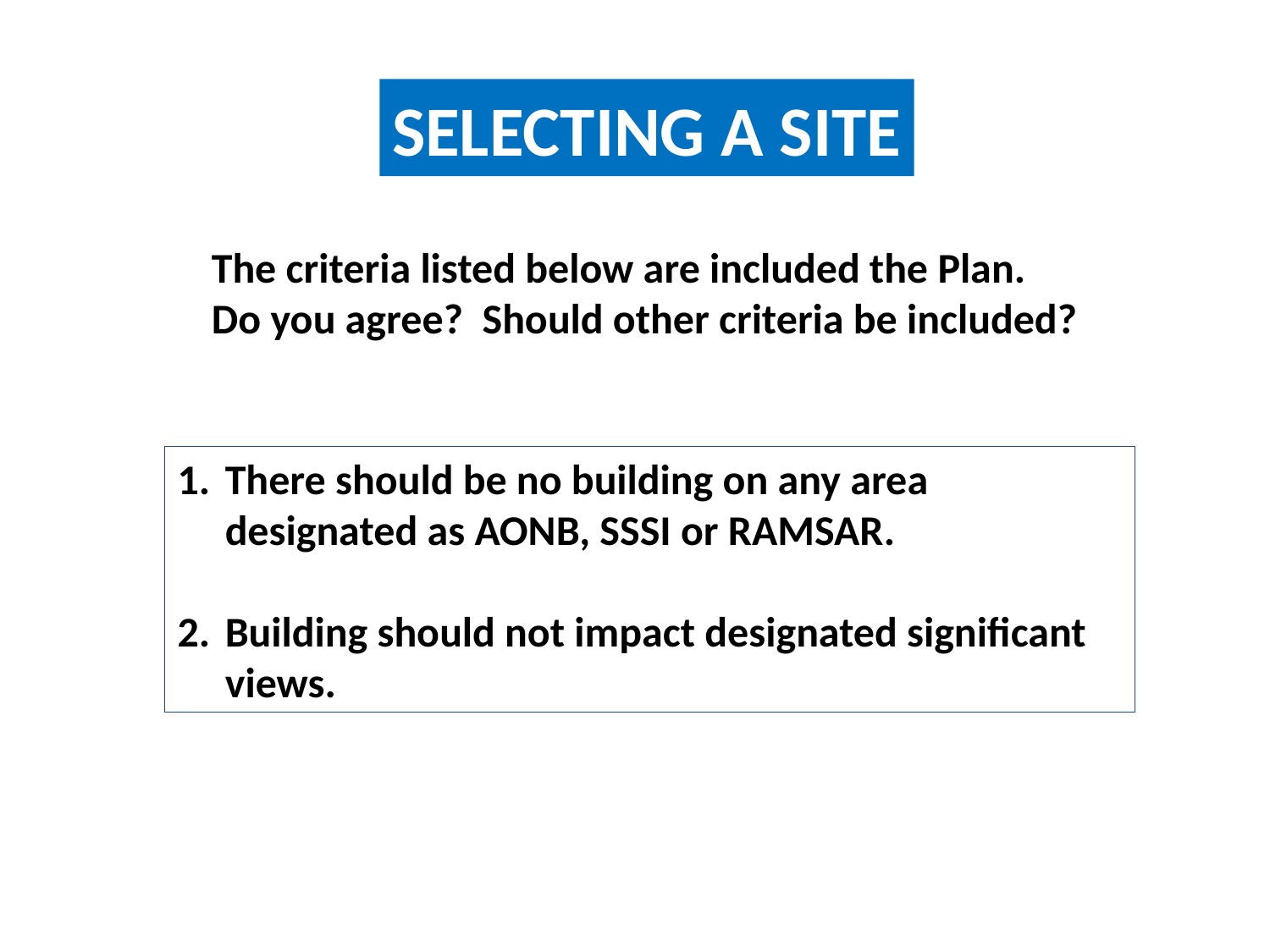

SELECTING A SITE
The criteria listed below are included the Plan.
Do you agree?  Should other criteria be included?
There should be no building on any area designated as AONB, SSSI or RAMSAR.

Building should not impact designated significant views.